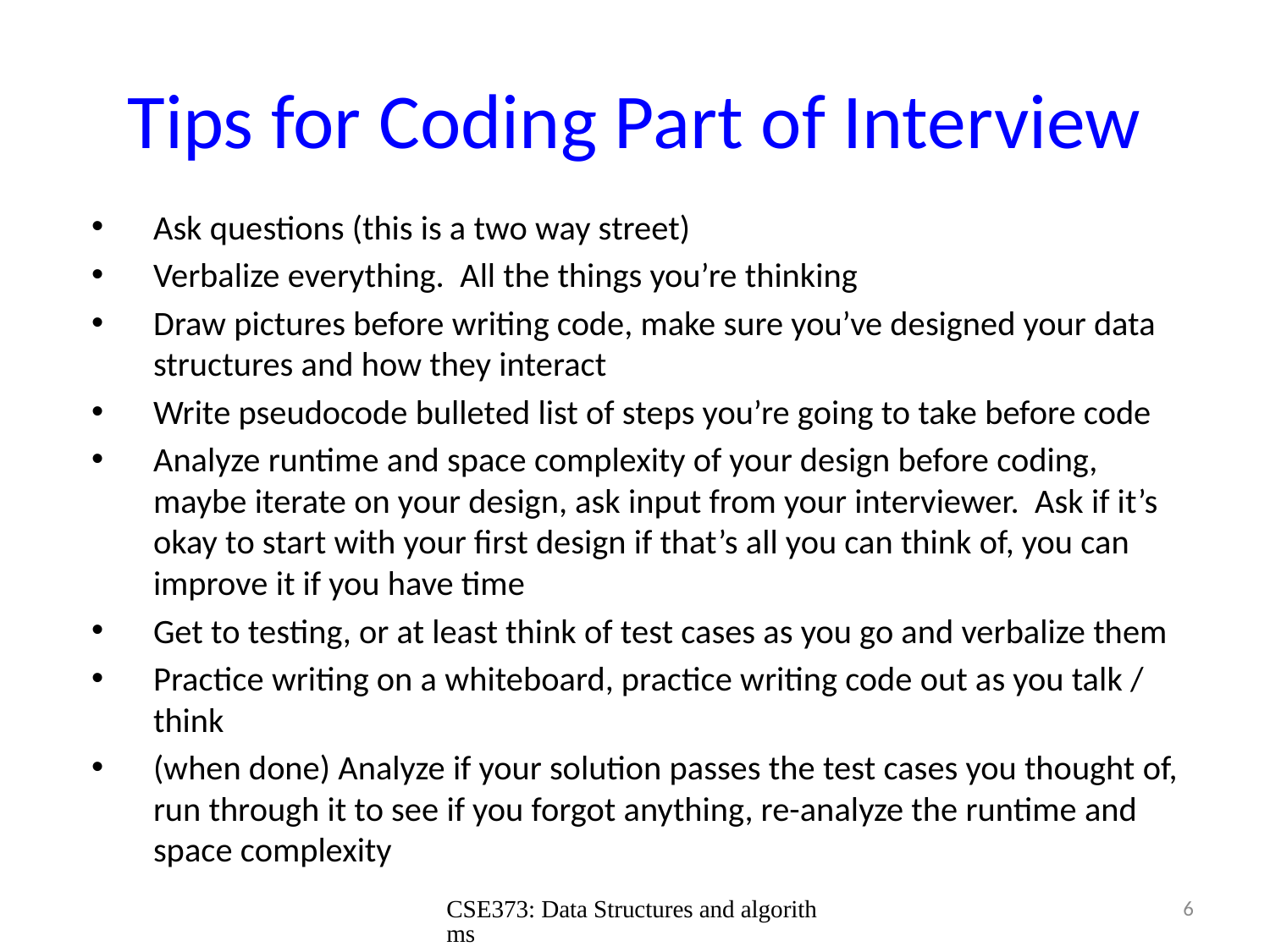

# Tips for Coding Part of Interview
Ask questions (this is a two way street)
Verbalize everything.  All the things you’re thinking
Draw pictures before writing code, make sure you’ve designed your data structures and how they interact
Write pseudocode bulleted list of steps you’re going to take before code
Analyze runtime and space complexity of your design before coding, maybe iterate on your design, ask input from your interviewer.  Ask if it’s okay to start with your first design if that’s all you can think of, you can improve it if you have time
Get to testing, or at least think of test cases as you go and verbalize them
Practice writing on a whiteboard, practice writing code out as you talk / think
(when done) Analyze if your solution passes the test cases you thought of, run through it to see if you forgot anything, re-analyze the runtime and space complexity

CSE373: Data Structures and algorithms
6